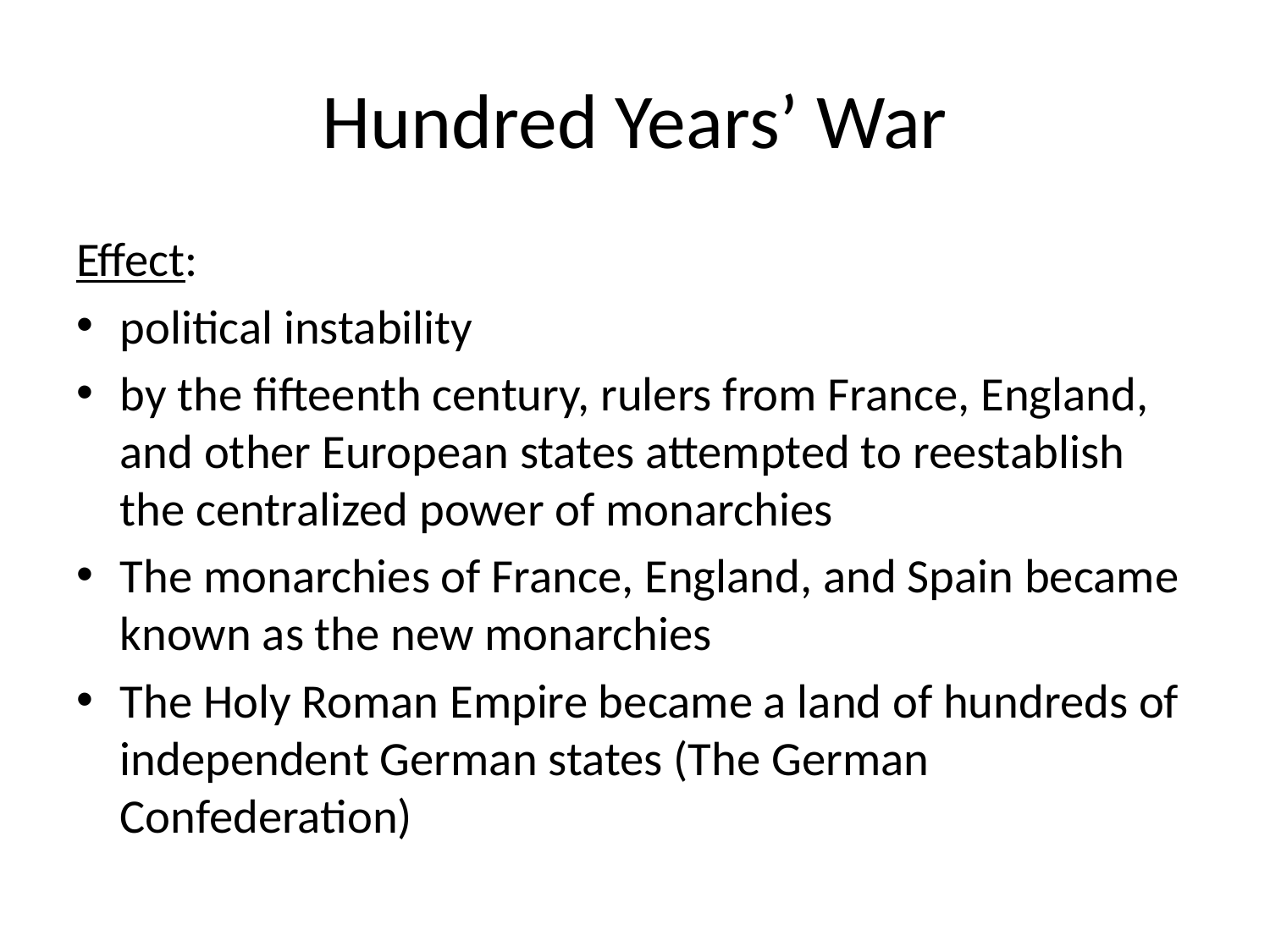

# Hundred Years’ War
Effect:
political instability
by the fifteenth century, rulers from France, England, and other European states attempted to reestablish the centralized power of monarchies
The monarchies of France, England, and Spain became known as the new monarchies
The Holy Roman Empire became a land of hundreds of independent German states (The German Confederation)